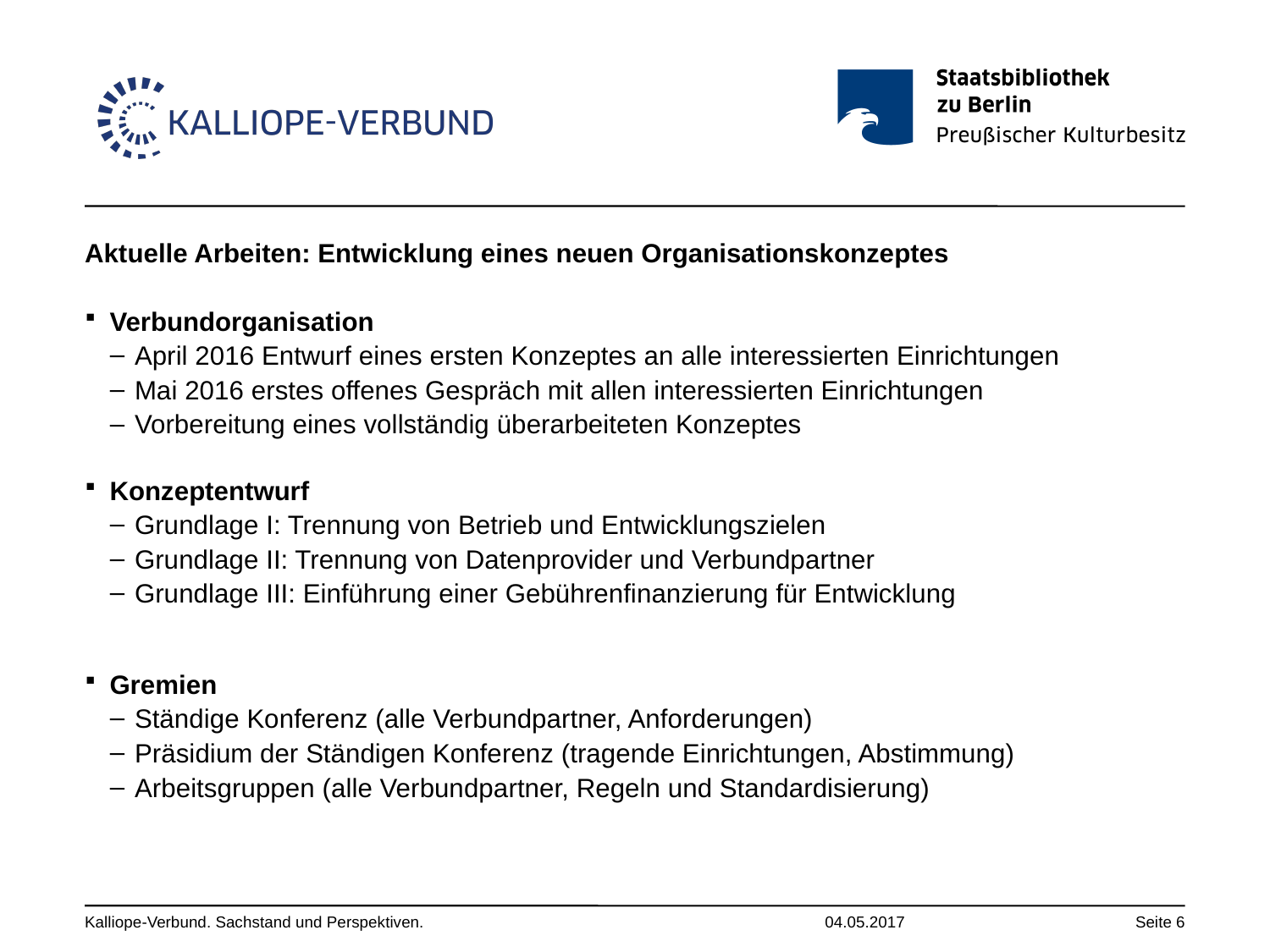

Aktuelle Arbeiten: Entwicklung eines neuen Organisationskonzeptes

Verbundorganisation
April 2016 Entwurf eines ersten Konzeptes an alle interessierten Einrichtungen
Mai 2016 erstes offenes Gespräch mit allen interessierten Einrichtungen
Vorbereitung eines vollständig überarbeiteten Konzeptes
Konzeptentwurf
Grundlage I: Trennung von Betrieb und Entwicklungszielen
Grundlage II: Trennung von Datenprovider und Verbundpartner
Grundlage III: Einführung einer Gebührenfinanzierung für Entwicklung

Gremien
Ständige Konferenz (alle Verbundpartner, Anforderungen)
Präsidium der Ständigen Konferenz (tragende Einrichtungen, Abstimmung)
Arbeitsgruppen (alle Verbundpartner, Regeln und Standardisierung)